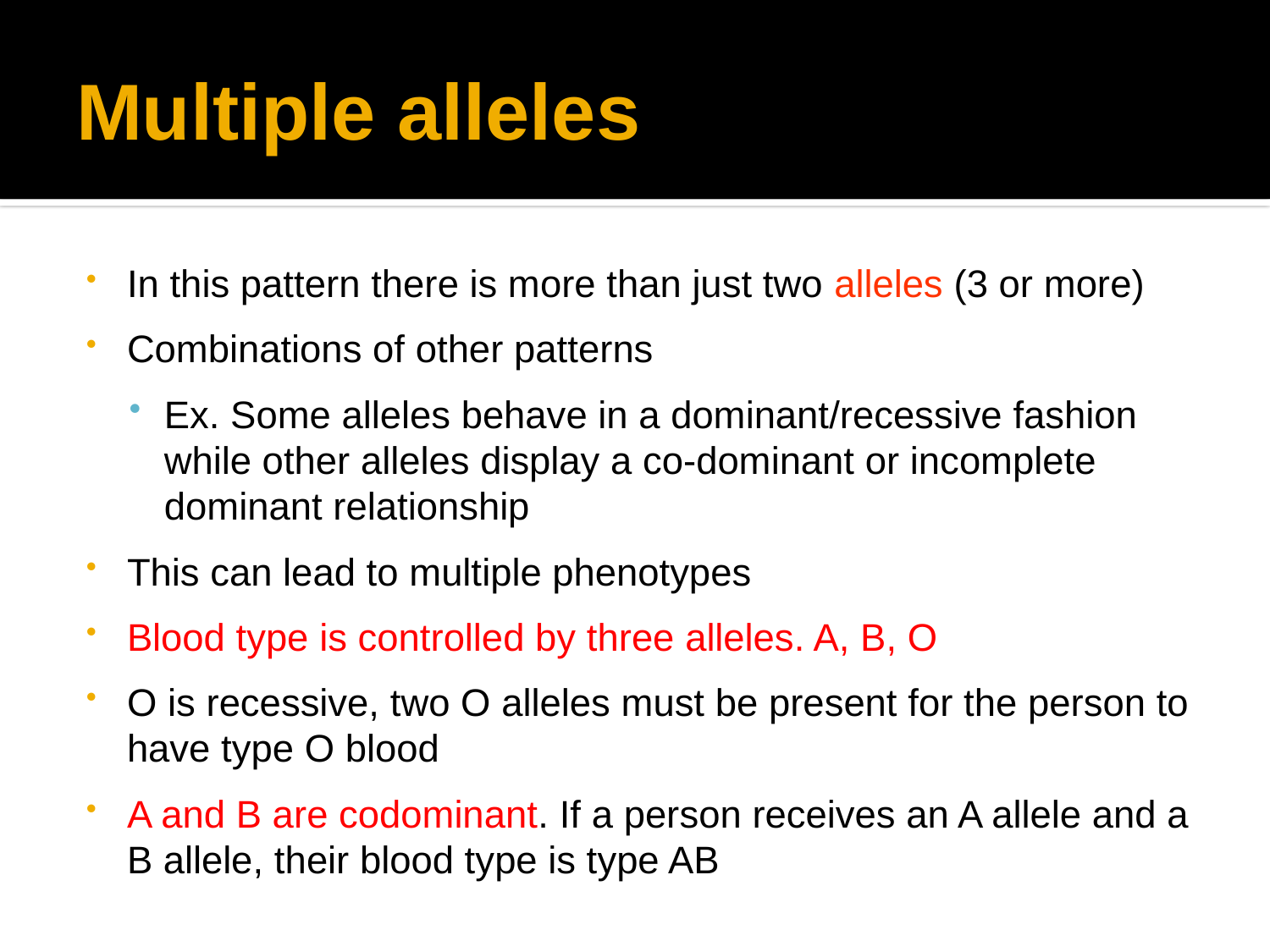

# Multiple alleles
In this pattern there is more than just two alleles (3 or more)
Combinations of other patterns
Ex. Some alleles behave in a dominant/recessive fashion while other alleles display a co-dominant or incomplete dominant relationship
This can lead to multiple phenotypes
Blood type is controlled by three alleles. A, B, O
O is recessive, two O alleles must be present for the person to have type O blood
A and B are codominant. If a person receives an A allele and a B allele, their blood type is type AB